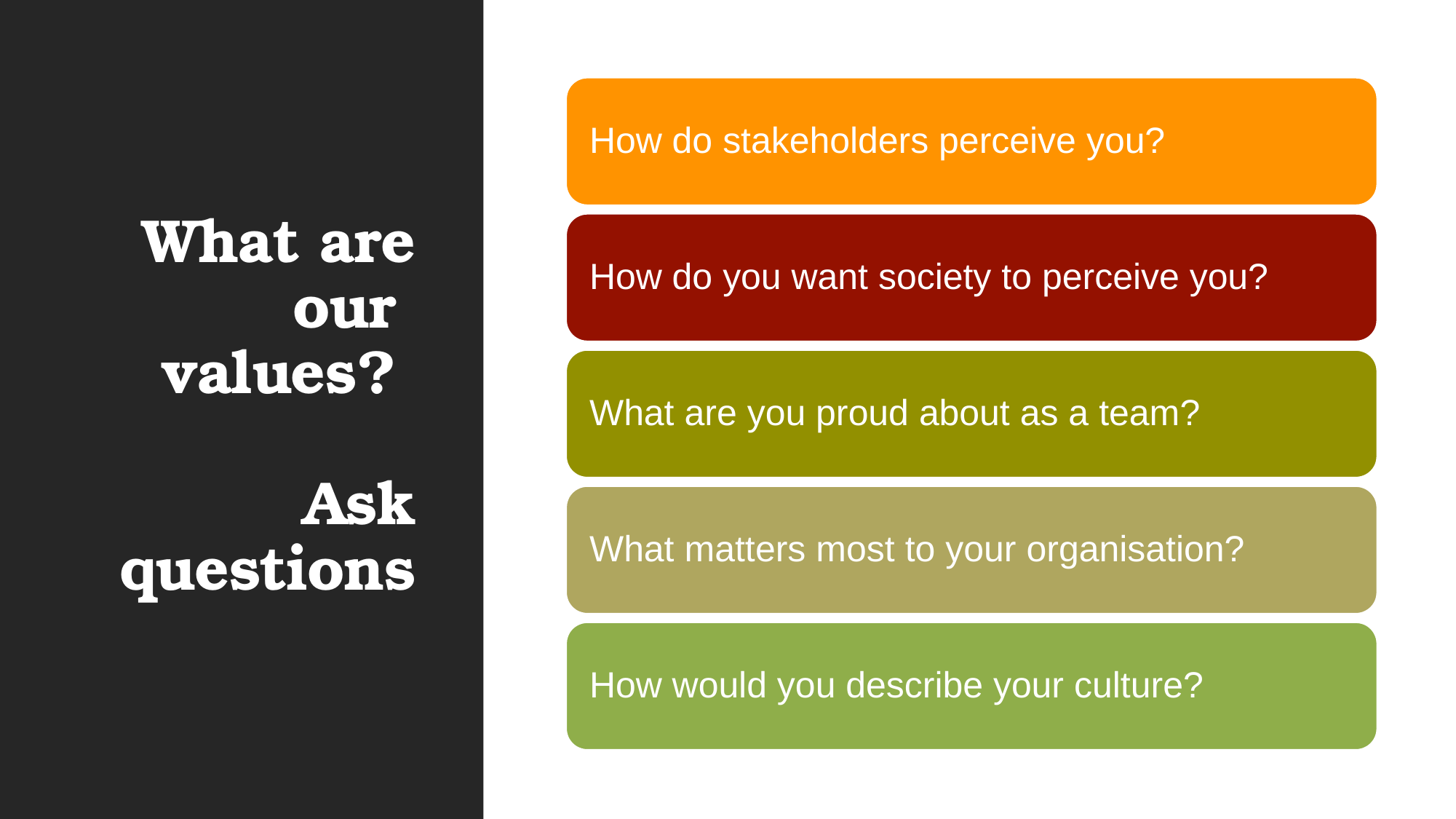

# What are our values? Ask questions
How do stakeholders perceive you?
How do you want society to perceive you?
What are you proud about as a team?
What matters most to your organisation?
How would you describe your culture?